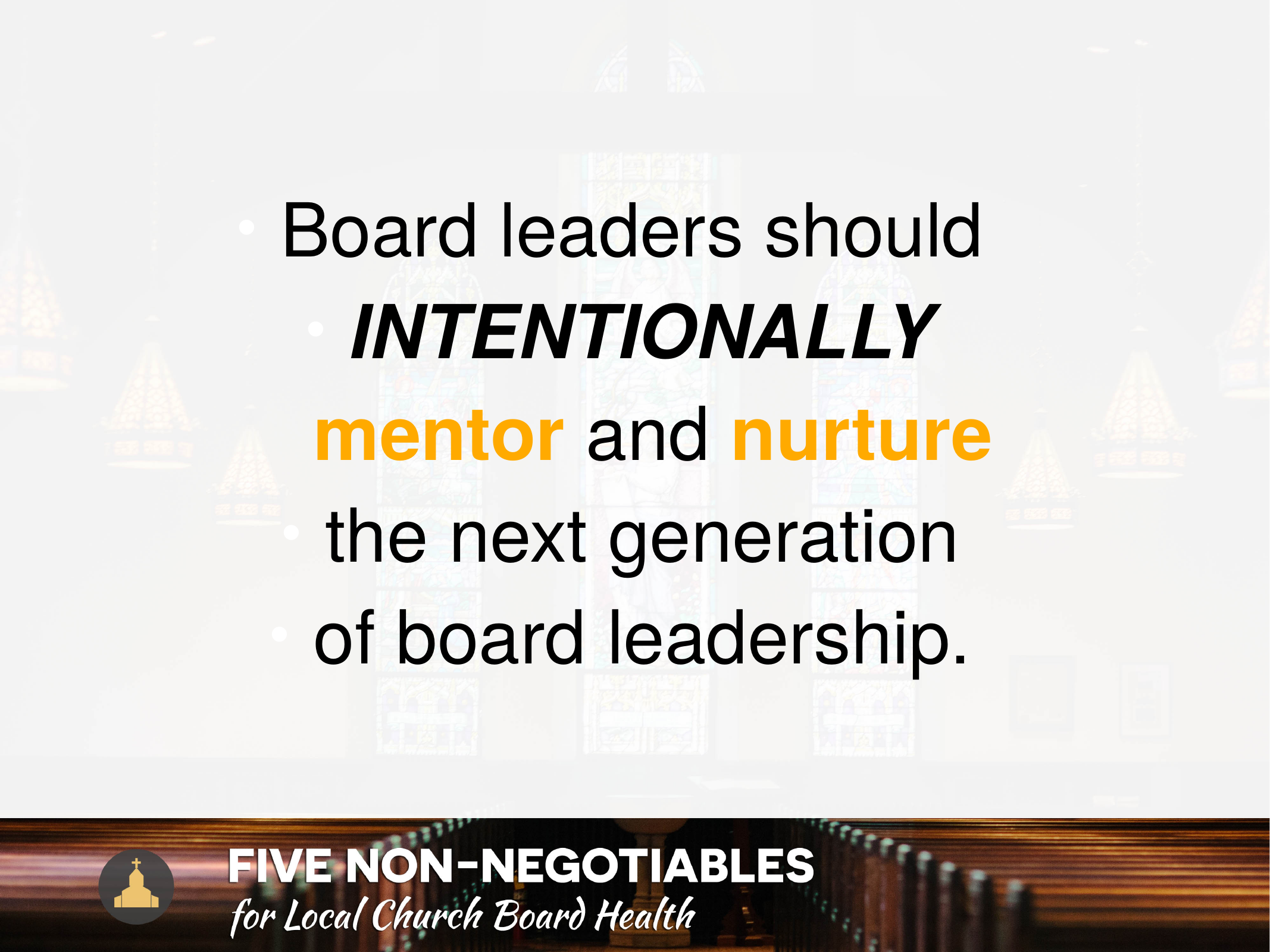

#
Board leaders should
INTENTIONALLY
  mentor and nurture
the next generation
of board leadership.